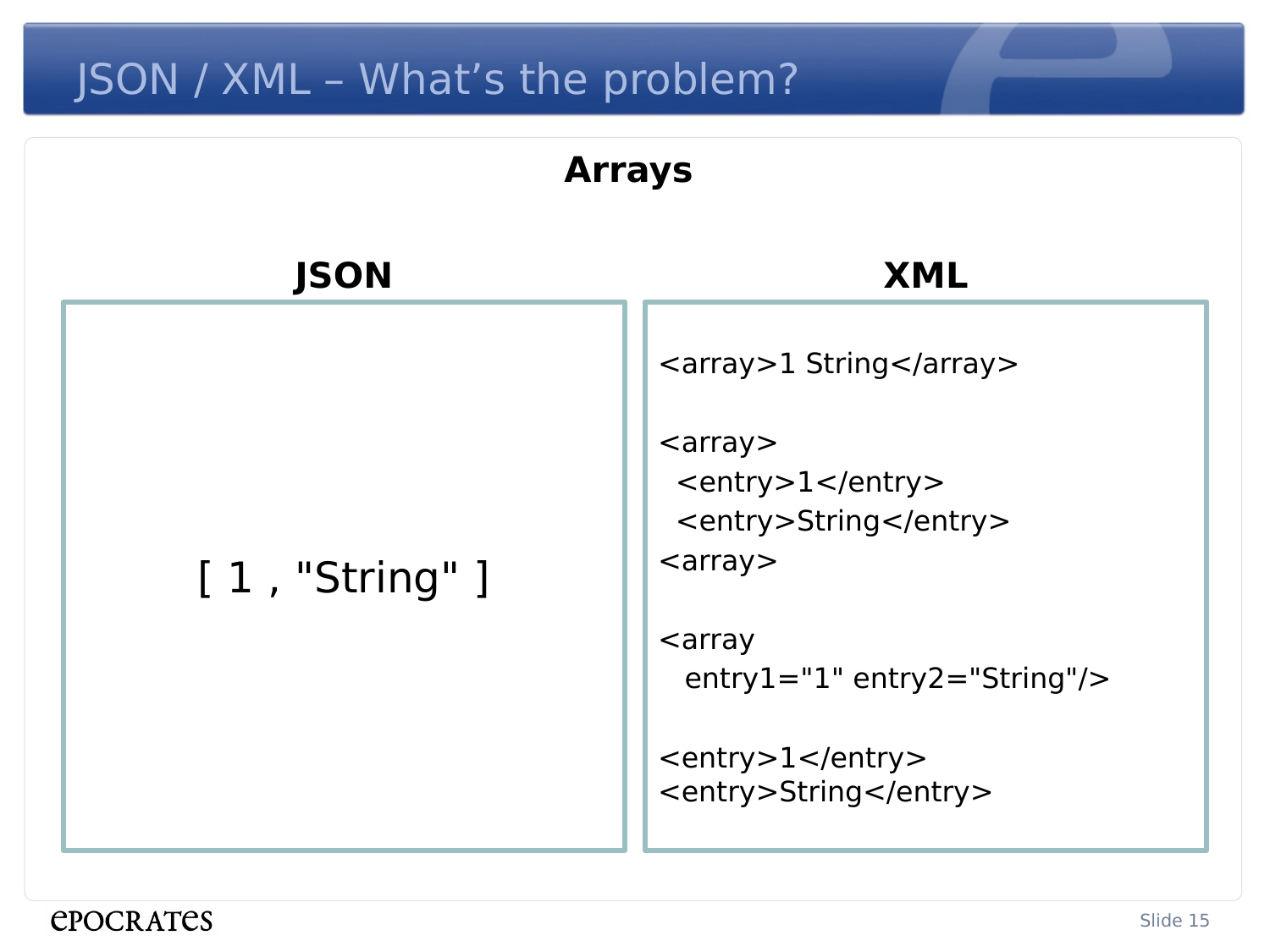

# JSON / XML – What’s the problem?
Arrays
JSON
XML
[ 1 , "String" ]
<array>1 String</array>

<array>
  <entry>1</entry>
  <entry>String</entry>
<array>

<array
   entry1="1" entry2="String"/>

<entry>1</entry>
<entry>String</entry>
Slide 15